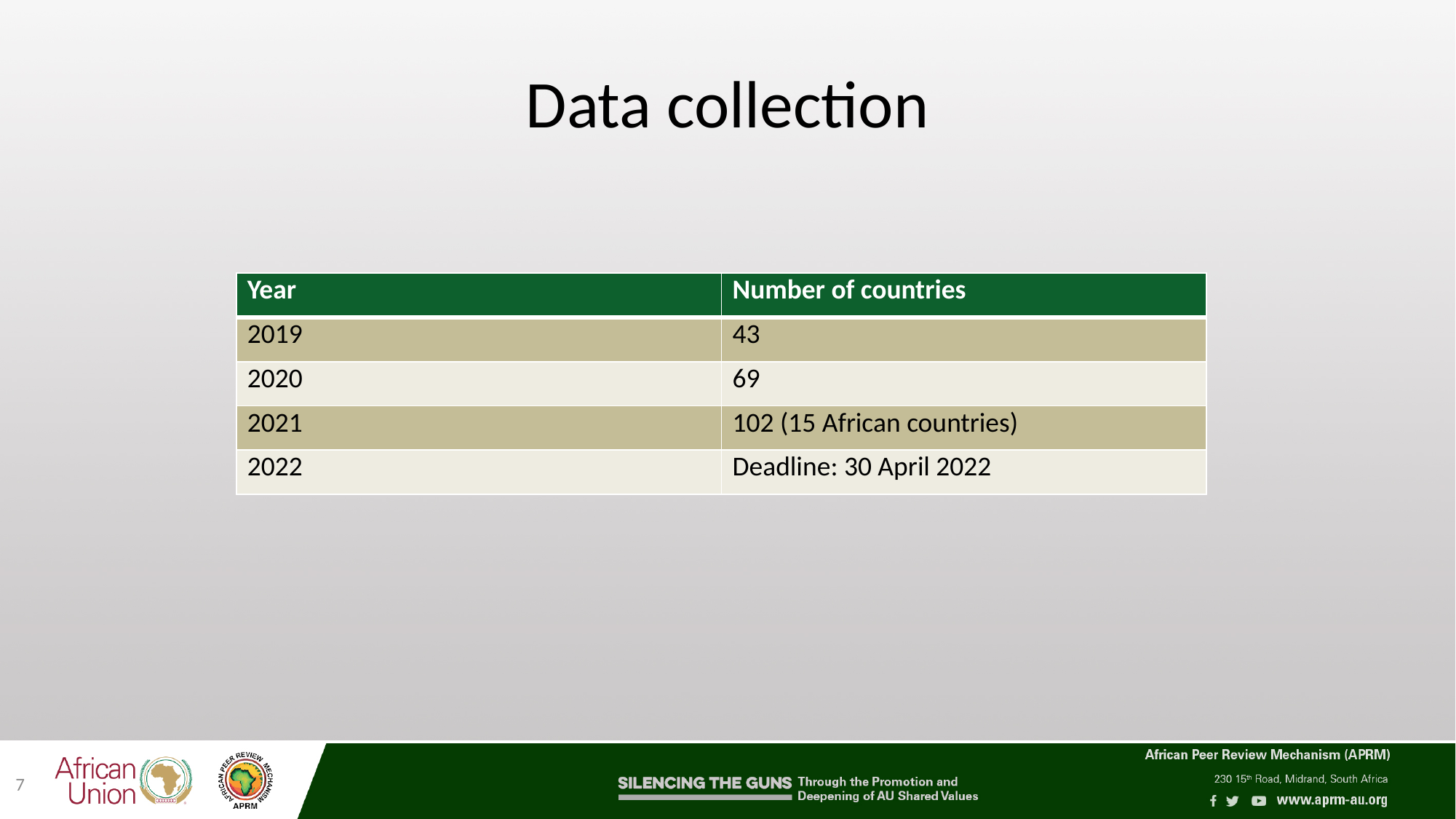

# Data collection
| Year | Number of countries |
| --- | --- |
| 2019 | 43 |
| 2020 | 69 |
| 2021 | 102 (15 African countries) |
| 2022 | Deadline: 30 April 2022 |

7